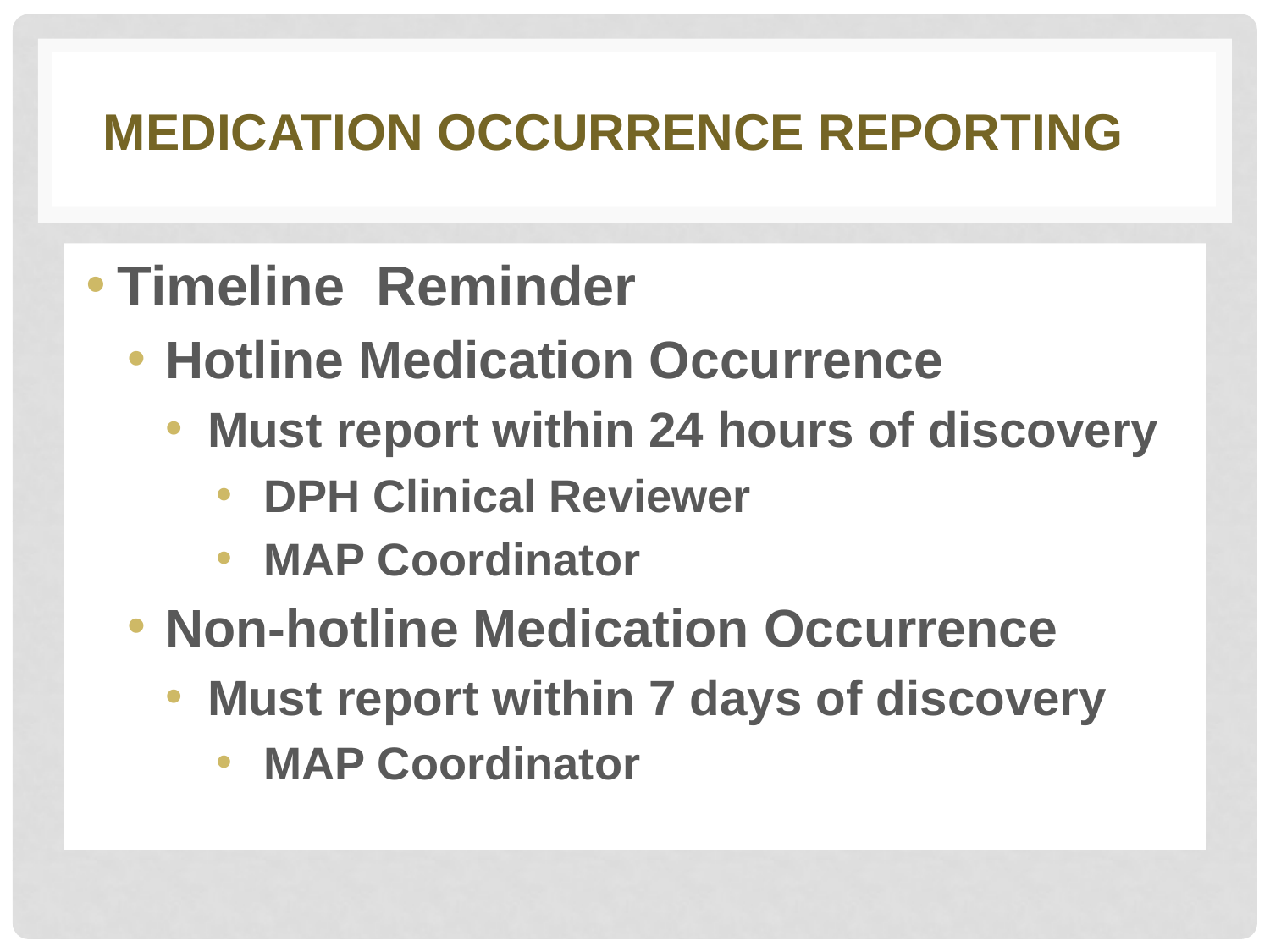

# Medication Occurrence Reporting
Timeline  Reminder
Hotline Medication Occurrence
Must report within 24 hours of discovery
DPH Clinical Reviewer
MAP Coordinator
Non-hotline Medication Occurrence
Must report within 7 days of discovery
MAP Coordinator